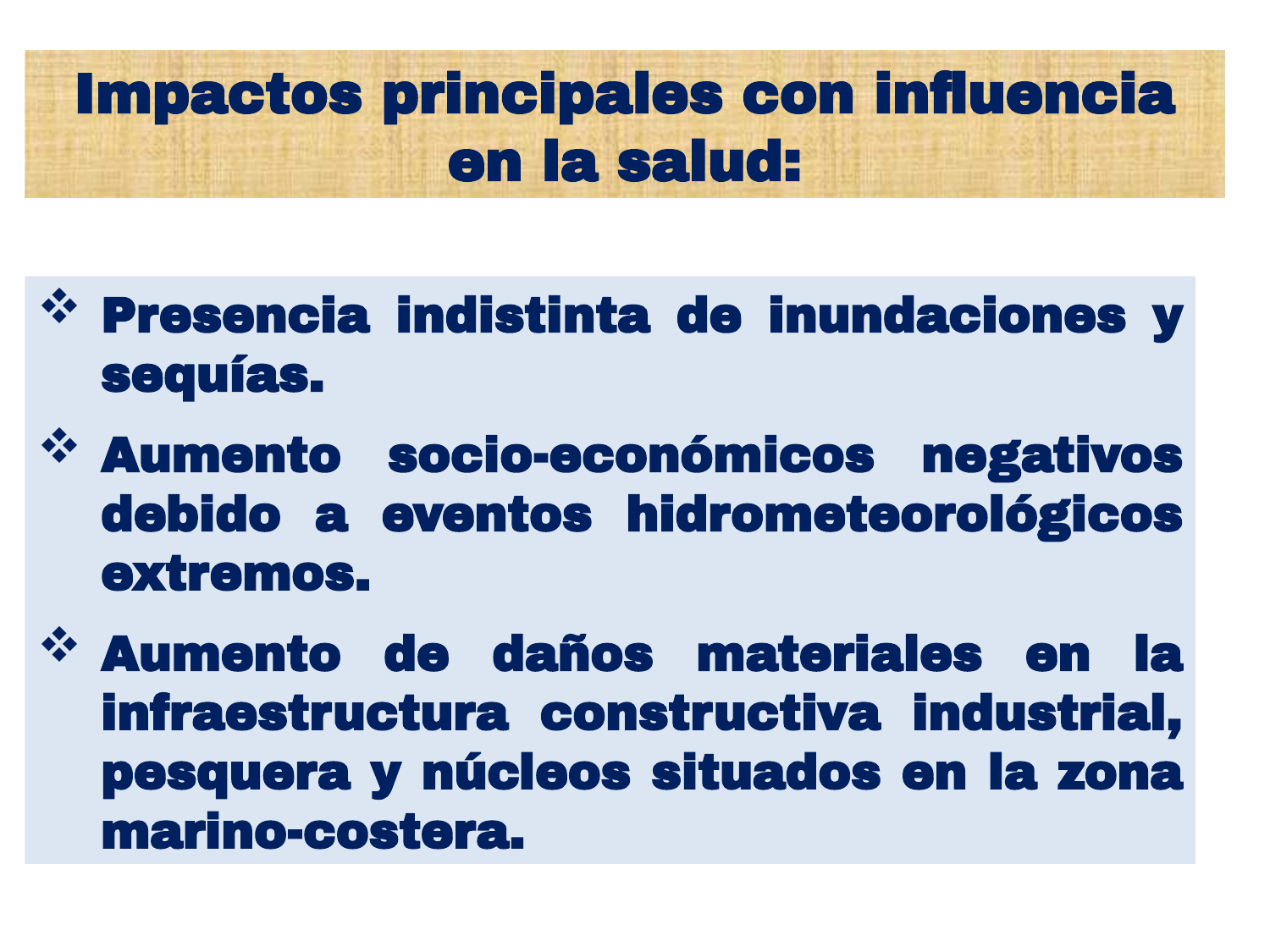

Impactos principales con influencia en la salud:
Presencia indistinta de inundaciones y sequías.
Aumento socio-económicos negativos debido a eventos hidrometeorológicos extremos.
Aumento de daños materiales en la infraestructura constructiva industrial, pesquera y núcleos situados en la zona marino-costera.